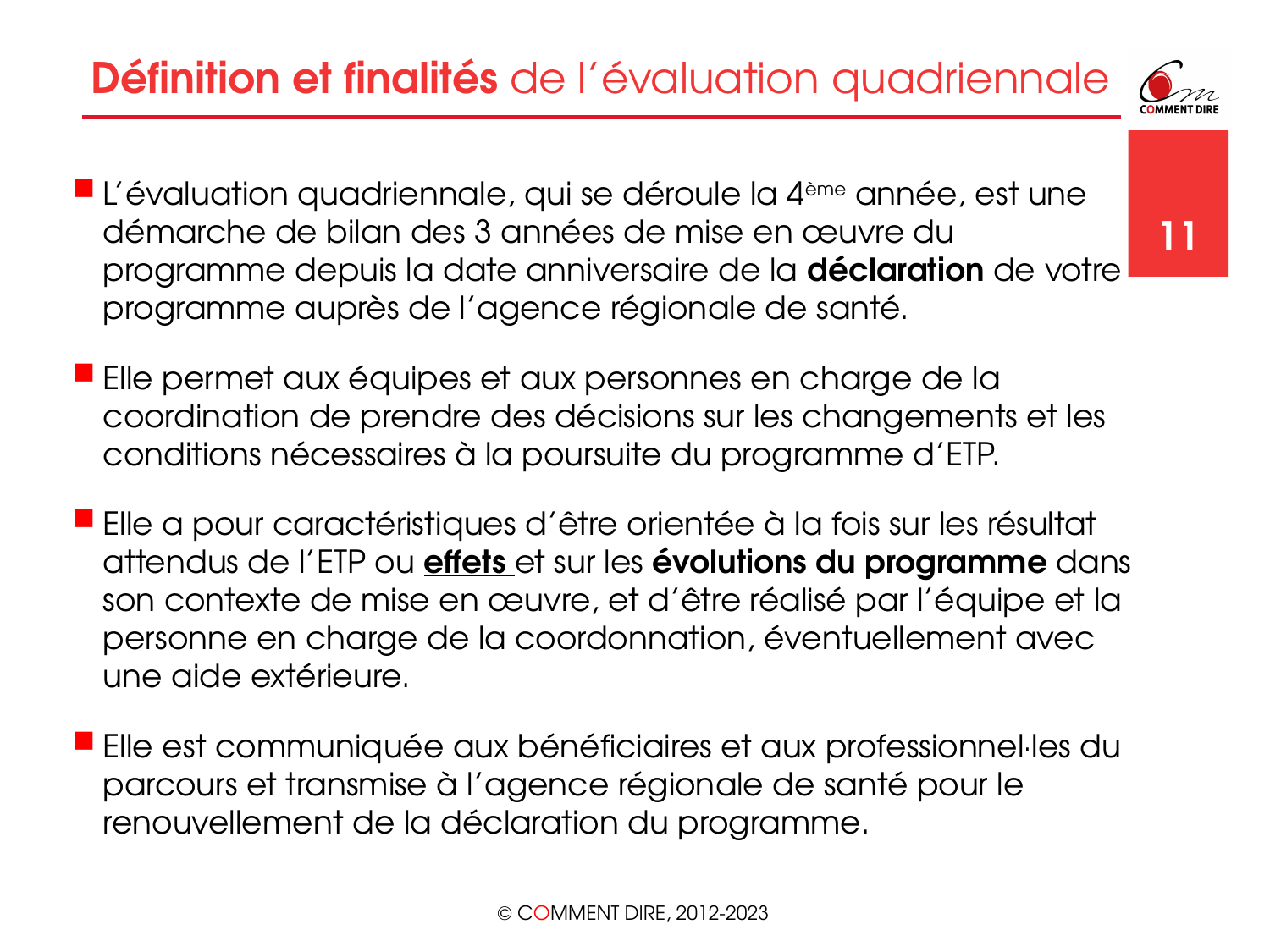

# Définition et finalités de l’évaluation quadriennale
L’évaluation quadriennale, qui se déroule la 4ème année, est une démarche de bilan des 3 années de mise en œuvre du programme depuis la date anniversaire de la déclaration de votre programme auprès de l’agence régionale de santé.
Elle permet aux équipes et aux personnes en charge de la coordination de prendre des décisions sur les changements et les conditions nécessaires à la poursuite du programme d’ETP.
Elle a pour caractéristiques d’être orientée à la fois sur les résultat attendus de l’ETP ou effets et sur les évolutions du programme dans son contexte de mise en œuvre, et d’être réalisé par l’équipe et la personne en charge de la coordonnation, éventuellement avec une aide extérieure.
Elle est communiquée aux bénéficiaires et aux professionnel·les du parcours et transmise à l’agence régionale de santé pour le renouvellement de la déclaration du programme.
11
© COMMENT DIRE, 2012-2023